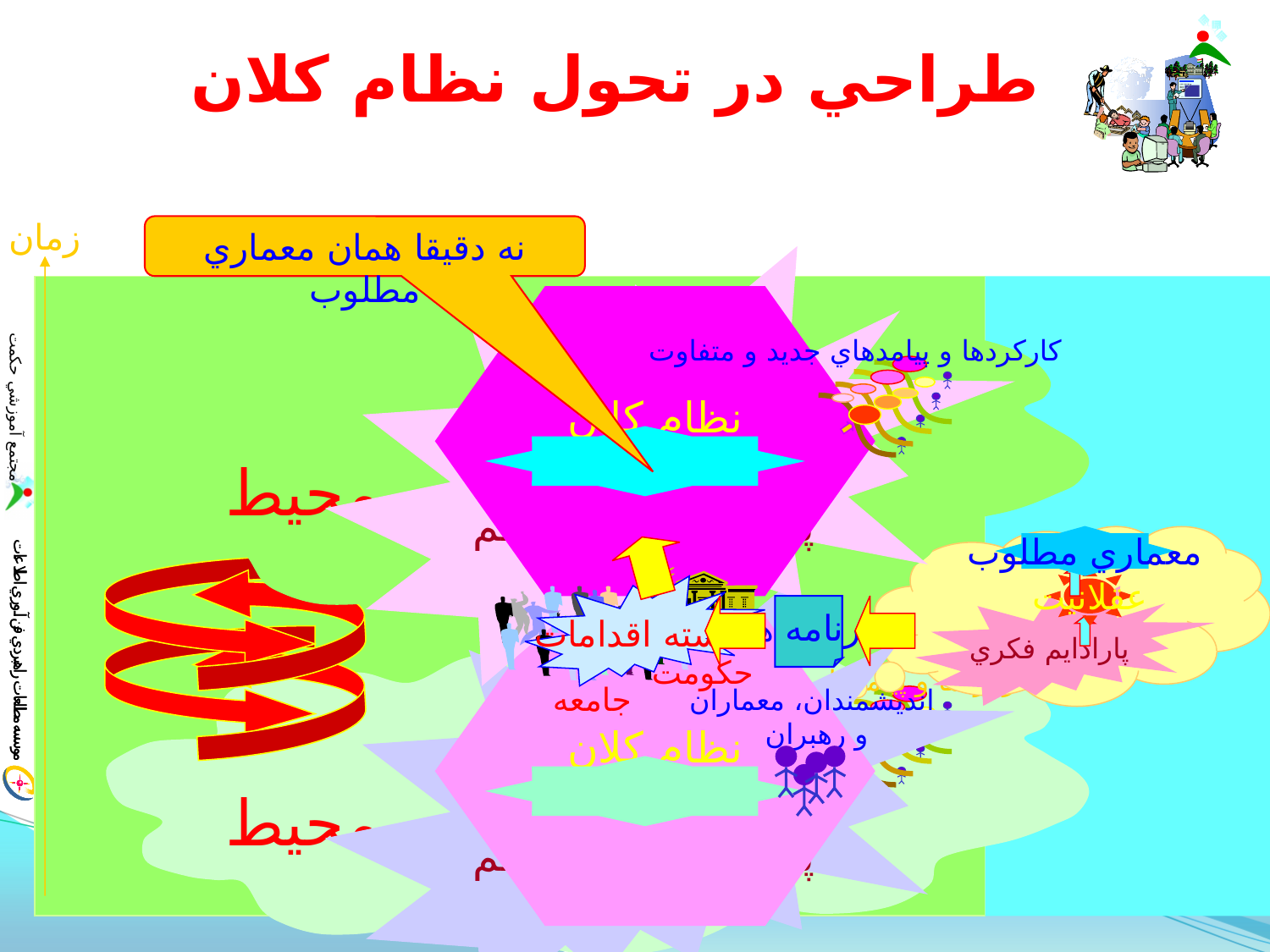

# طراحي در تحول نظام كلان
زمان

نه دقيقا همان معماري مطلوب

پارادايم فكري حاكم

نظام كلان

محيط
كاركردها و پيامدهاي جديد و متفاوت

معماري مطلوب

حكومت
عقلانيت

پارادايم فكري حاكم
دسته اقدامات

جامعه
پارادايم فكري

برنامه ها

نظام كلان

محيط
كاركردها و پيامدها

انديشمندان، معماران
 و رهبران

IDP#66